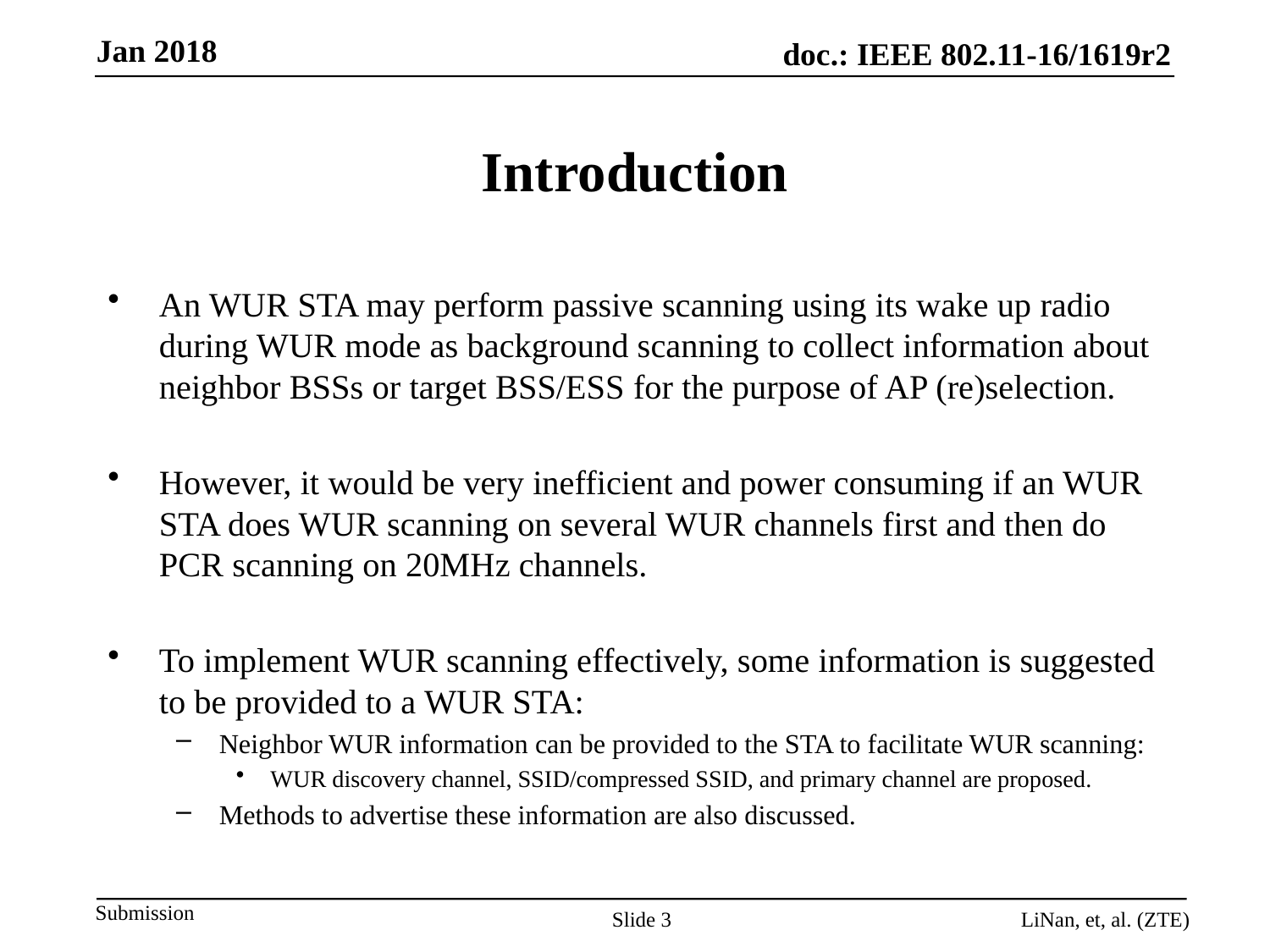

# Introduction
An WUR STA may perform passive scanning using its wake up radio  during WUR mode as background scanning to collect information about neighbor BSSs or target BSS/ESS for the purpose of AP (re)selection.

However, it would be very inefficient and power consuming if an WUR STA does WUR scanning on several WUR channels first and then do PCR scanning on 20MHz channels.

To implement WUR scanning effectively, some information is suggested to be provided to a WUR STA:
Neighbor WUR information can be provided to the STA to facilitate WUR scanning:
WUR discovery channel, SSID/compressed SSID, and primary channel are proposed.
Methods to advertise these information are also discussed.

Slide 3